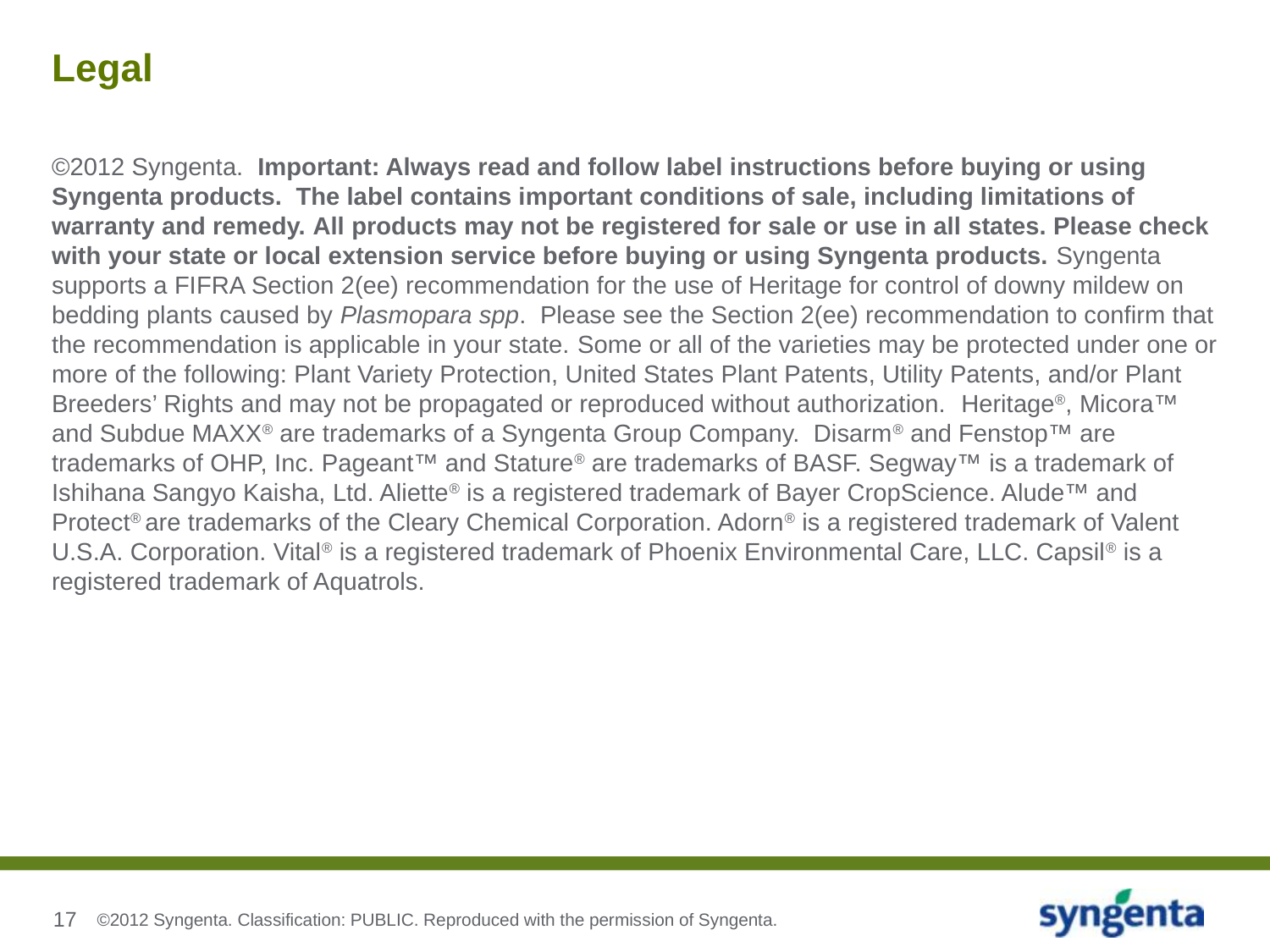

# Legal
©2012 Syngenta.  Important: Always read and follow label instructions before buying or using Syngenta products.  The label contains important conditions of sale, including limitations of warranty and remedy. All products may not be registered for sale or use in all states. Please check with your state or local extension service before buying or using Syngenta products. Syngenta supports a FIFRA Section 2(ee) recommendation for the use of Heritage for control of downy mildew on bedding plants caused by Plasmopara spp.  Please see the Section 2(ee) recommendation to confirm that the recommendation is applicable in your state. Some or all of the varieties may be protected under one or more of the following: Plant Variety Protection, United States Plant Patents, Utility Patents, and/or Plant Breeders’ Rights and may not be propagated or reproduced without authorization.  Heritage®, Micora™ and Subdue MAXX® are trademarks of a Syngenta Group Company.  Disarm® and Fenstop™ are trademarks of OHP, Inc. Pageant™ and Stature® are trademarks of BASF. Segway™ is a trademark of Ishihana Sangyo Kaisha, Ltd. Aliette® is a registered trademark of Bayer CropScience. Alude™ and Protect® are trademarks of the Cleary Chemical Corporation. Adorn® is a registered trademark of Valent U.S.A. Corporation. Vital® is a registered trademark of Phoenix Environmental Care, LLC. Capsil® is a registered trademark of Aquatrols.

©2012 Syngenta. Classification: PUBLIC. Reproduced with the permission of Syngenta.